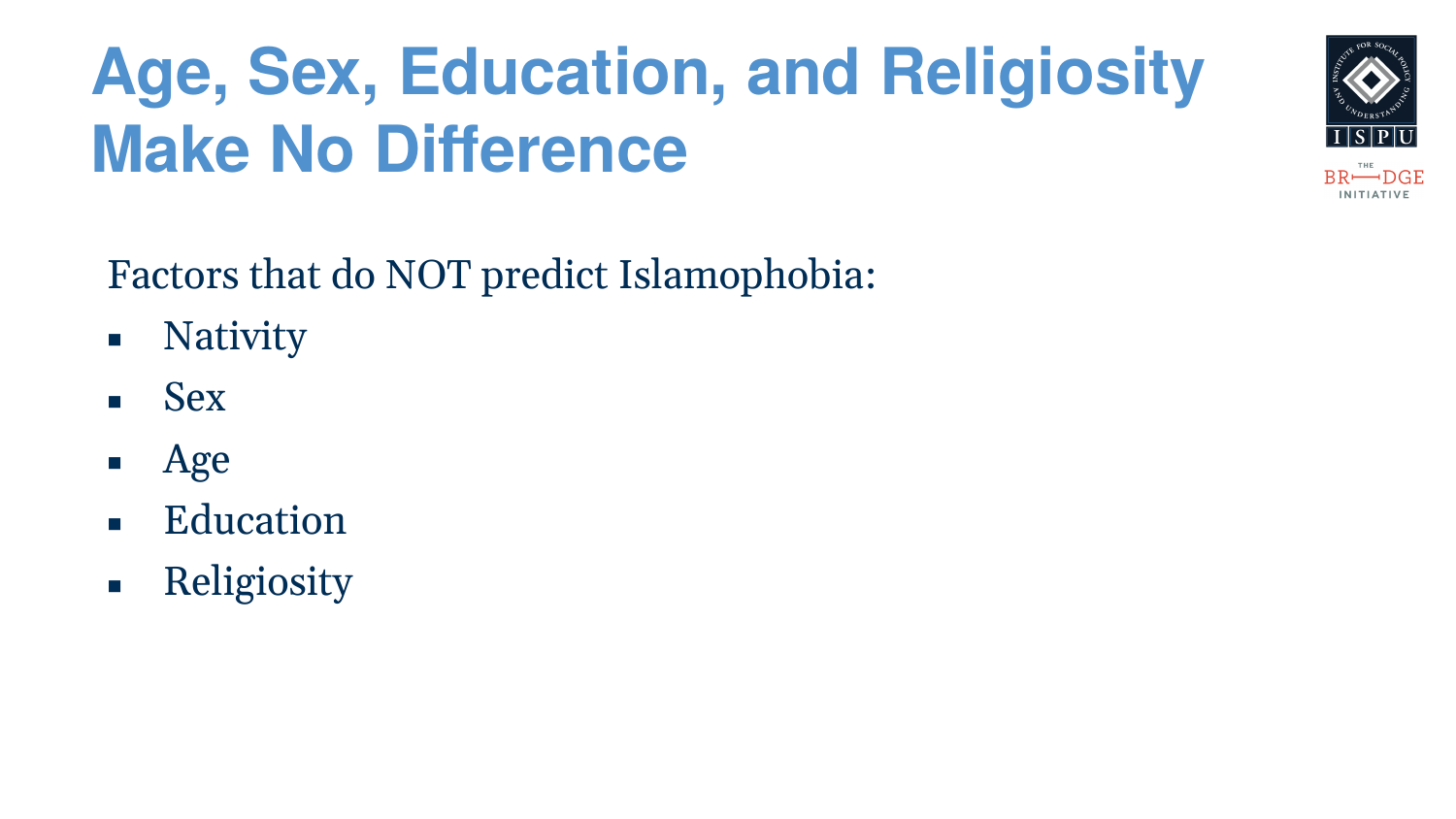

# Age, Sex, Education, and Religiosity Make No Difference
Factors that do NOT predict Islamophobia:
Nativity
Sex
Age
Education
Religiosity